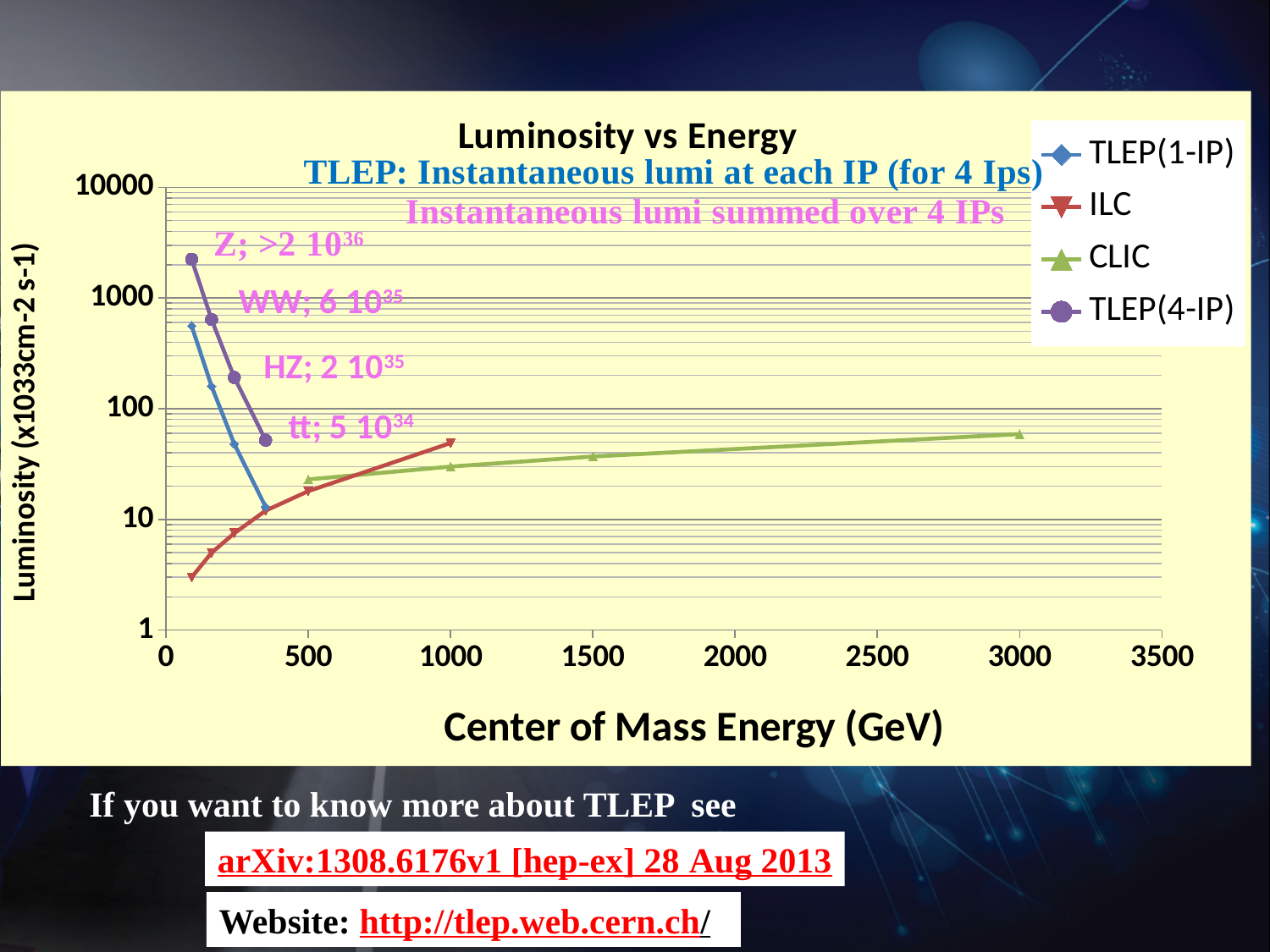

### Chart: Luminosity vs Energy

| Category | TLEP(1-IP) | ILC | CLIC | TLEP(4-IP) |
|---|---|---|---|---|
If you want to know more about TLEP  see
arXiv:1308.6176v1 [hep-ex] 28 Aug 2013
Website: http://tlep.web.cern.ch/